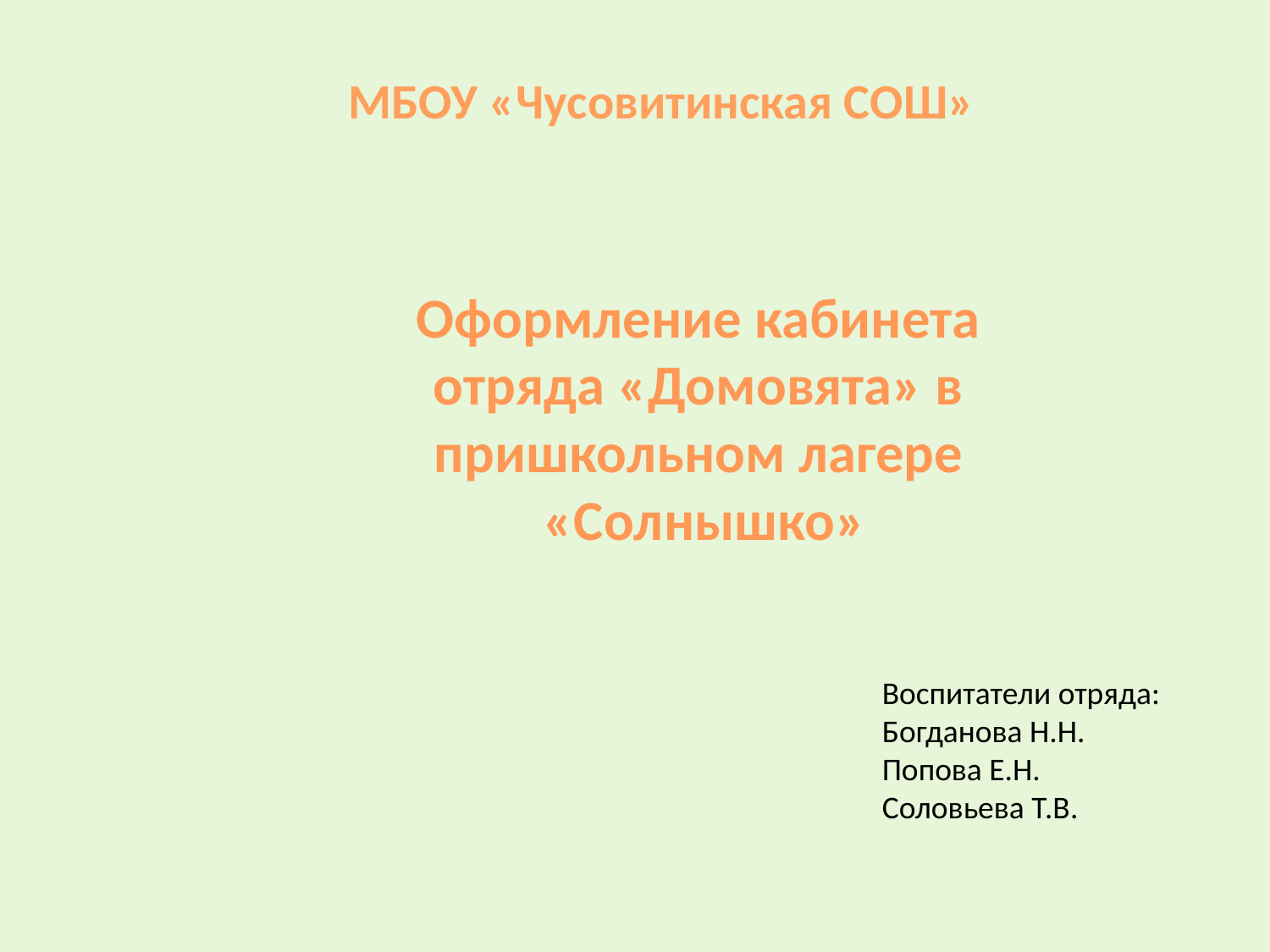

МБОУ «Чусовитинская СОШ»
Оформление кабинета
 отряда «Домовята» в
пришкольном лагере
 «Солнышко»
Воспитатели отряда:
Богданова Н.Н.
Попова Е.Н.
Соловьева Т.В.